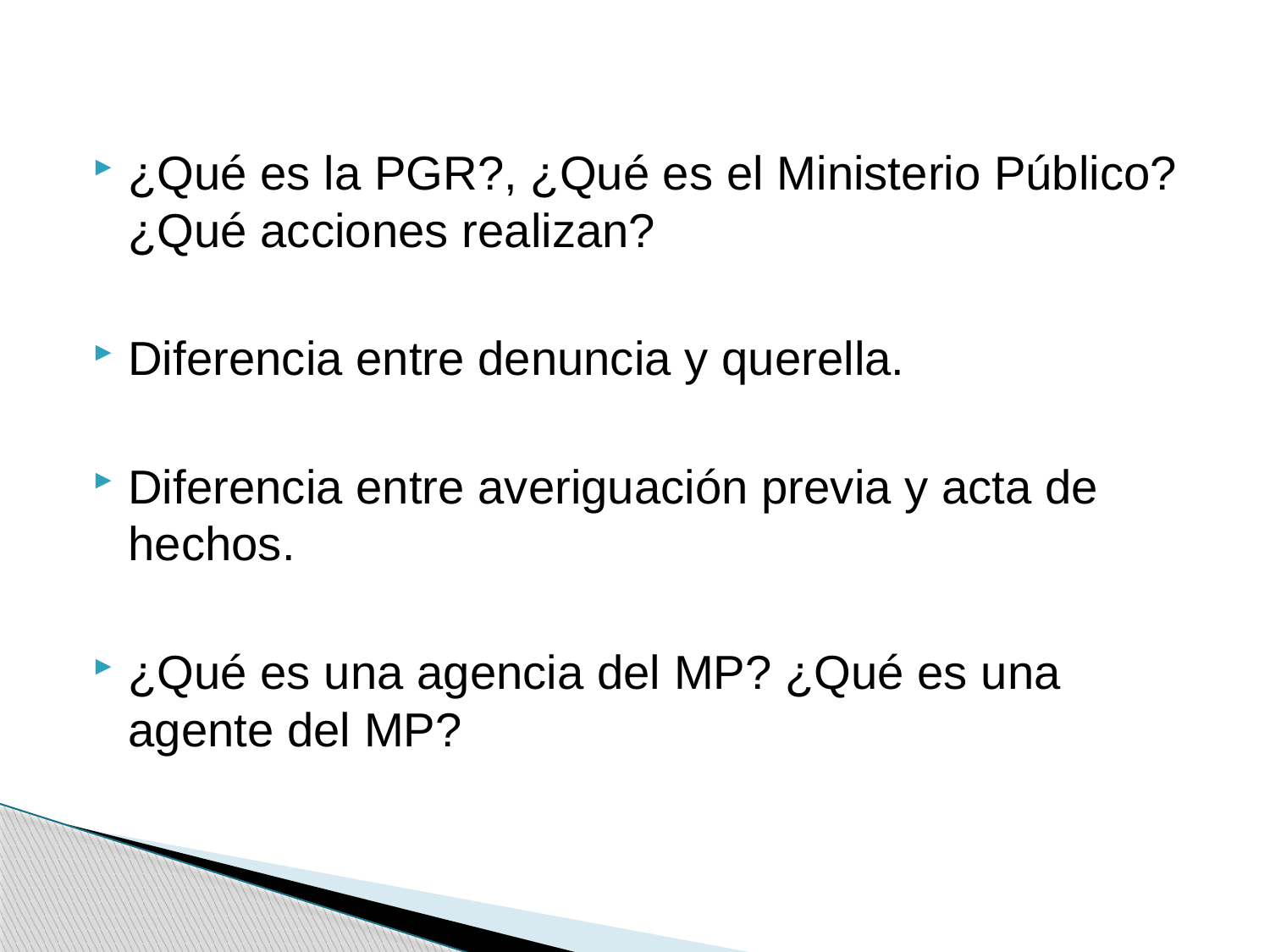

¿Qué es la PGR?, ¿Qué es el Ministerio Público? ¿Qué acciones realizan?

Diferencia entre denuncia y querella.

Diferencia entre averiguación previa y acta de hechos.

¿Qué es una agencia del MP? ¿Qué es una agente del MP?